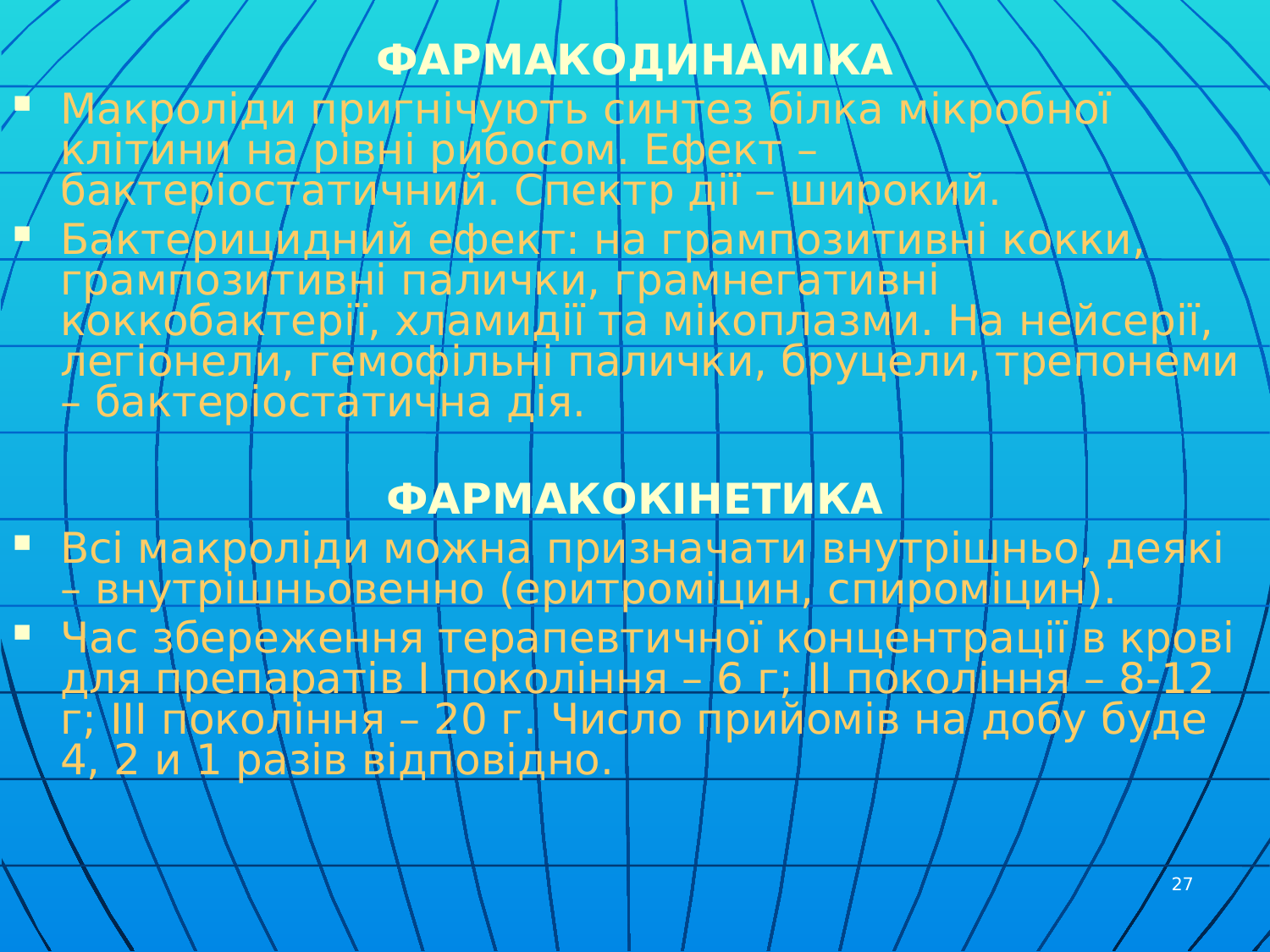

ФАРМАКОДИНАМІКА
Макроліди пригнічують синтез білка мікробної клітини на рівні рибосом. Ефект – бактеріостатичний. Спектр дії – широкий.
Бактерицидний ефект: на грампозитивні кокки, грампозитивні палички, грамнегативні коккобактерії, хламидії та мікоплазми. На нейсерії, легіонели, гемофільні палички, бруцели, трепонеми – бактеріостатична дія.

ФАРМАКОКІНЕТИКА
Всі макроліди можна призначати внутрішньо, деякі – внутрішньовенно (еритроміцин, спироміцин).
Час збереження терапевтичної концентрації в крові для препаратів І покоління – 6 г; ІІ покоління – 8-12 г; ІІІ покоління – 20 г. Число прийомів на добу буде 4, 2 и 1 разів відповідно.
27